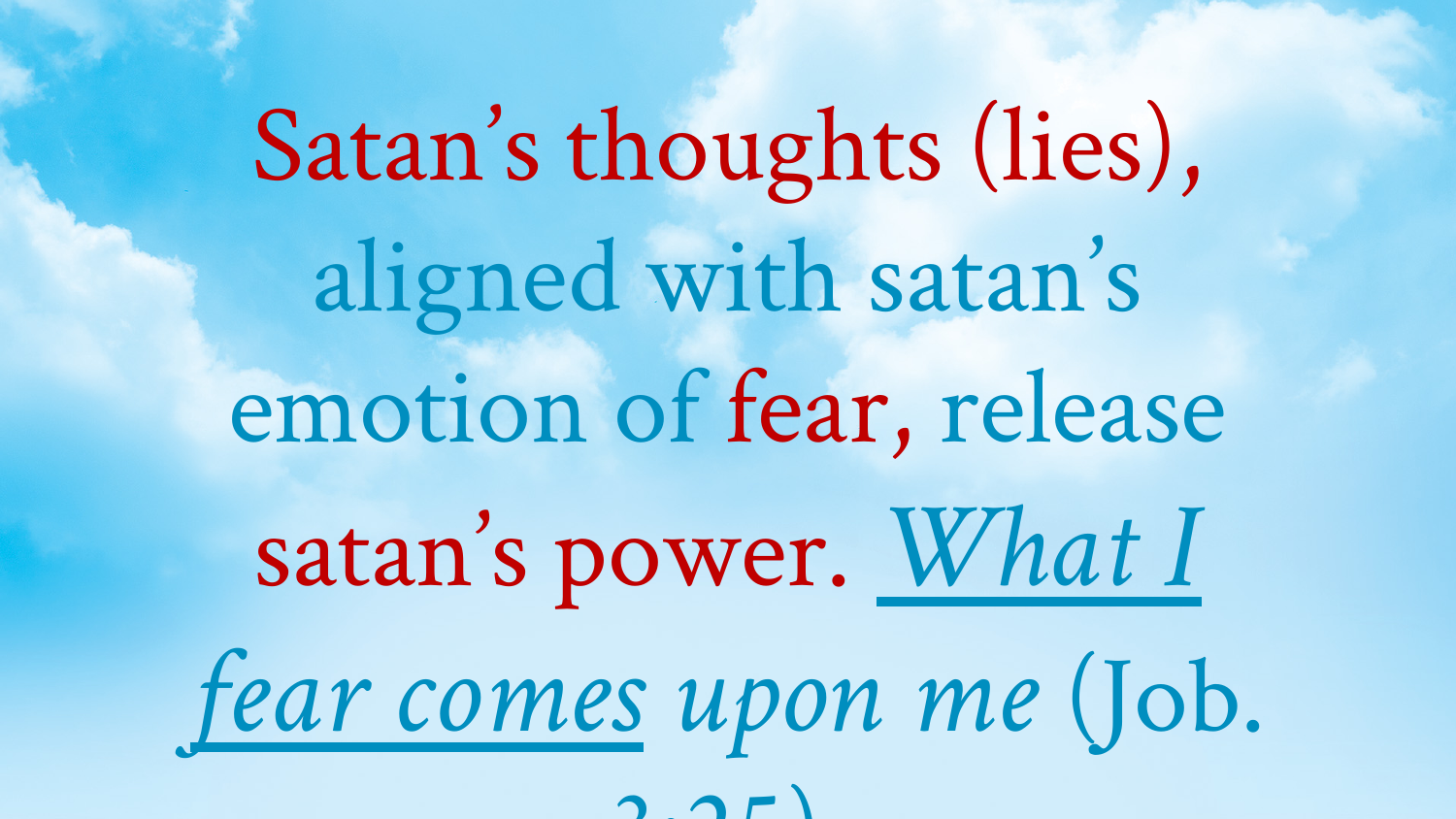

Satan’s thoughts (lies), aligned with satan’s emotion of fear, release satan’s power. What I fear comes upon me (Job. 3:25)